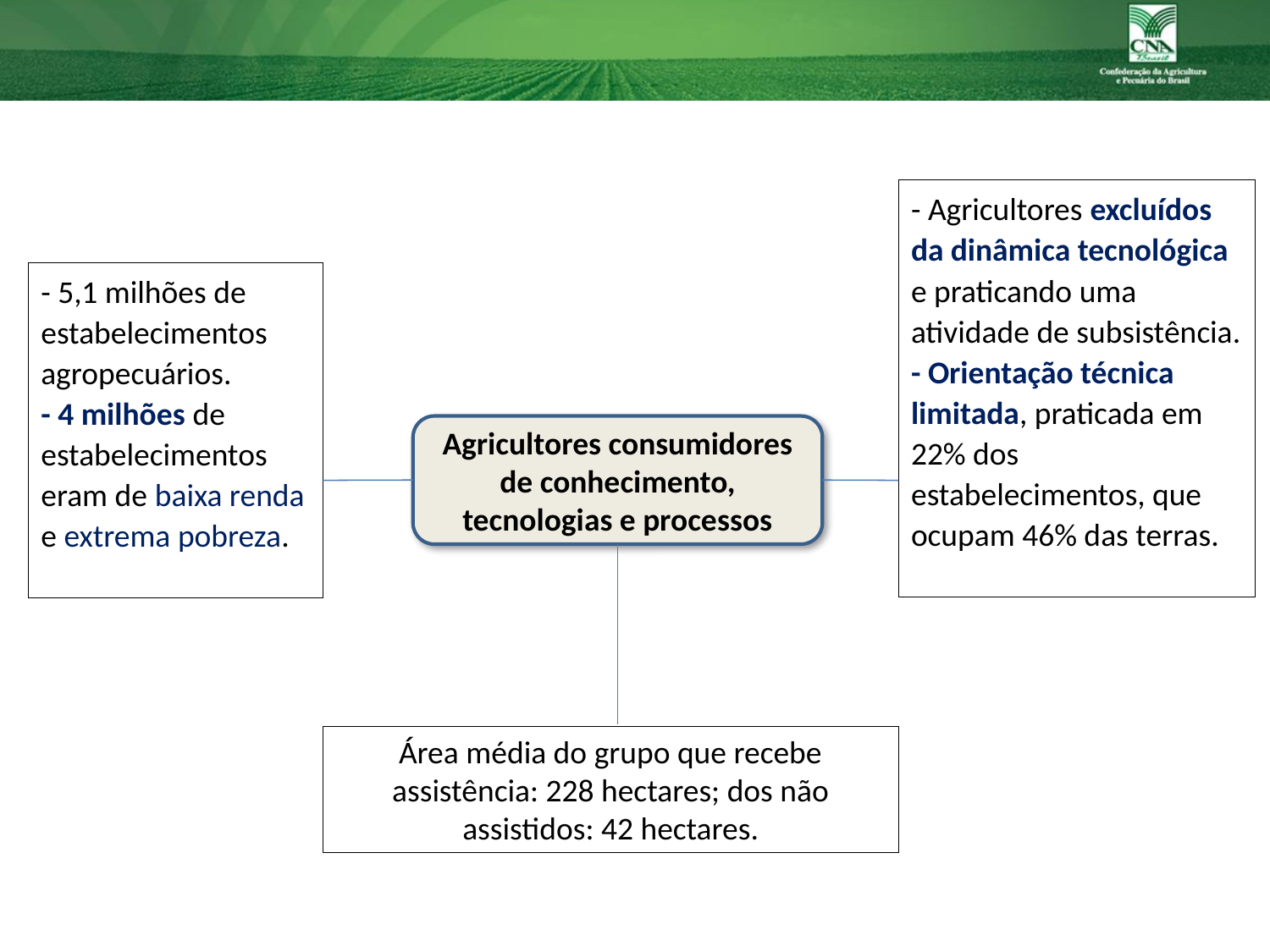

#
- Agricultores excluídos da dinâmica tecnológica e praticando uma atividade de subsistência.
- Orientação técnica limitada, praticada em 22% dos estabelecimentos, que ocupam 46% das terras.

- 5,1 milhões de estabelecimentos agropecuários.
- 4 milhões de estabelecimentos eram de baixa renda e extrema pobreza.

Agricultores consumidores de conhecimento, tecnologias e processos
Área média do grupo que recebe assistência: 228 hectares; dos não assistidos: 42 hectares.